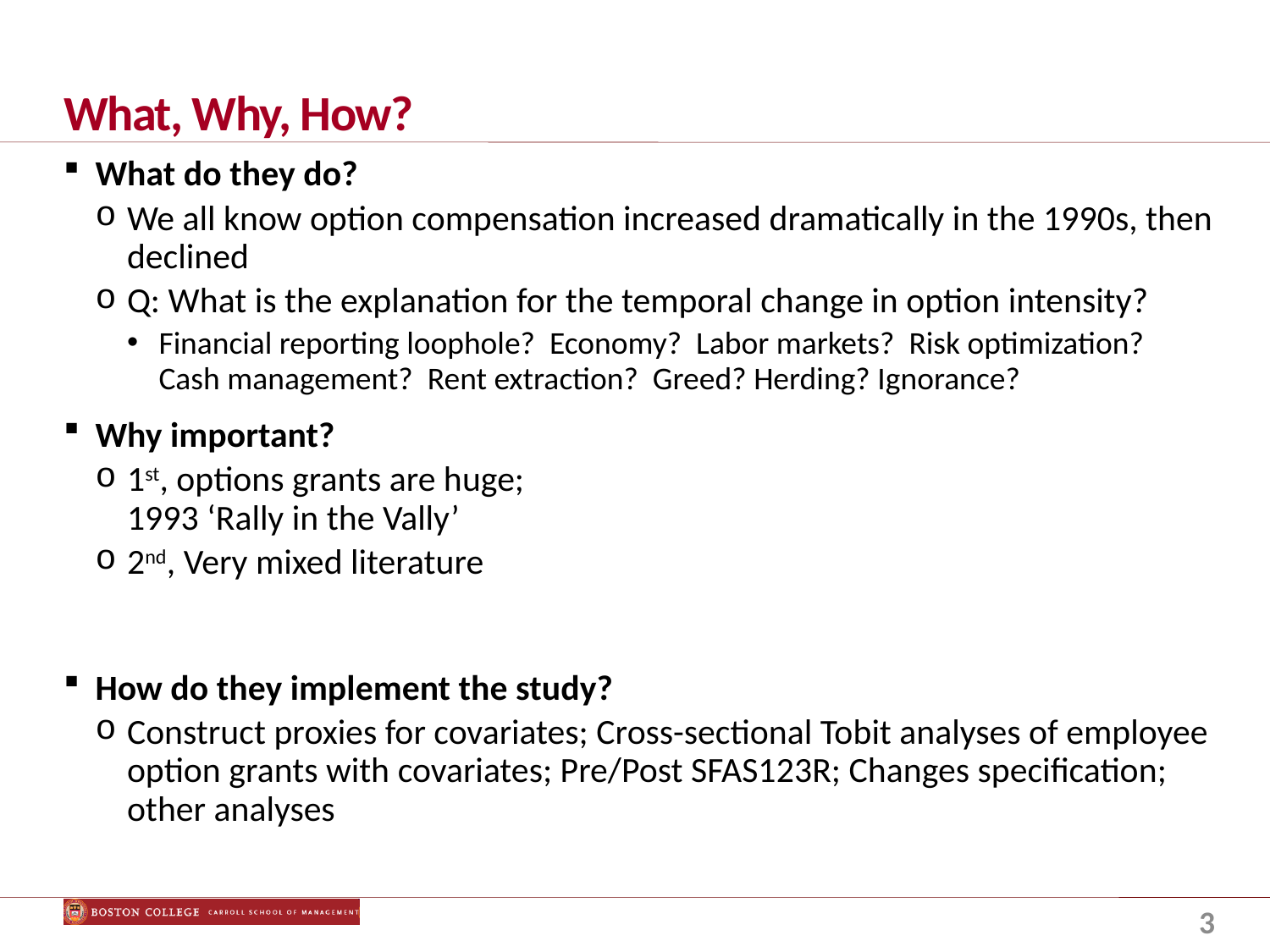

# What, Why, How?
What do they do?
We all know option compensation increased dramatically in the 1990s, then declined
Q: What is the explanation for the temporal change in option intensity?
Financial reporting loophole?  Economy?  Labor markets?  Risk optimization?
Cash management?  Rent extraction?  Greed? Herding? Ignorance?
Why important?
1st, options grants are huge;
1993 ‘Rally in the Vally’
2nd, Very mixed literature

How do they implement the study?
Construct proxies for covariates; Cross-sectional Tobit analyses of employee option grants with covariates; Pre/Post SFAS123R; Changes specification;  other analyses

3